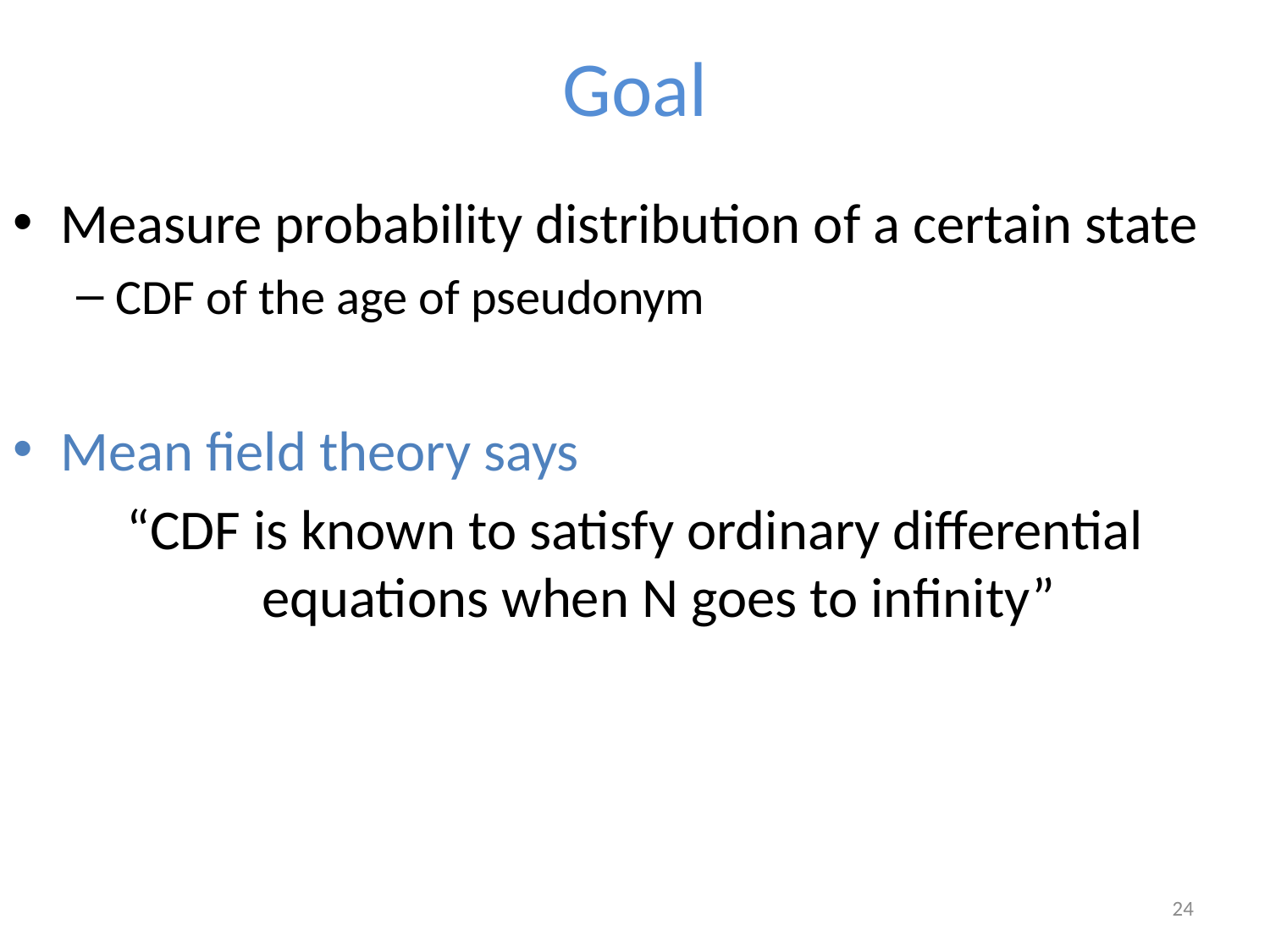

# Goal
Measure probability distribution of a certain state
CDF of the age of pseudonym

Mean field theory says
“CDF is known to satisfy ordinary differential equations when N goes to infinity”

24